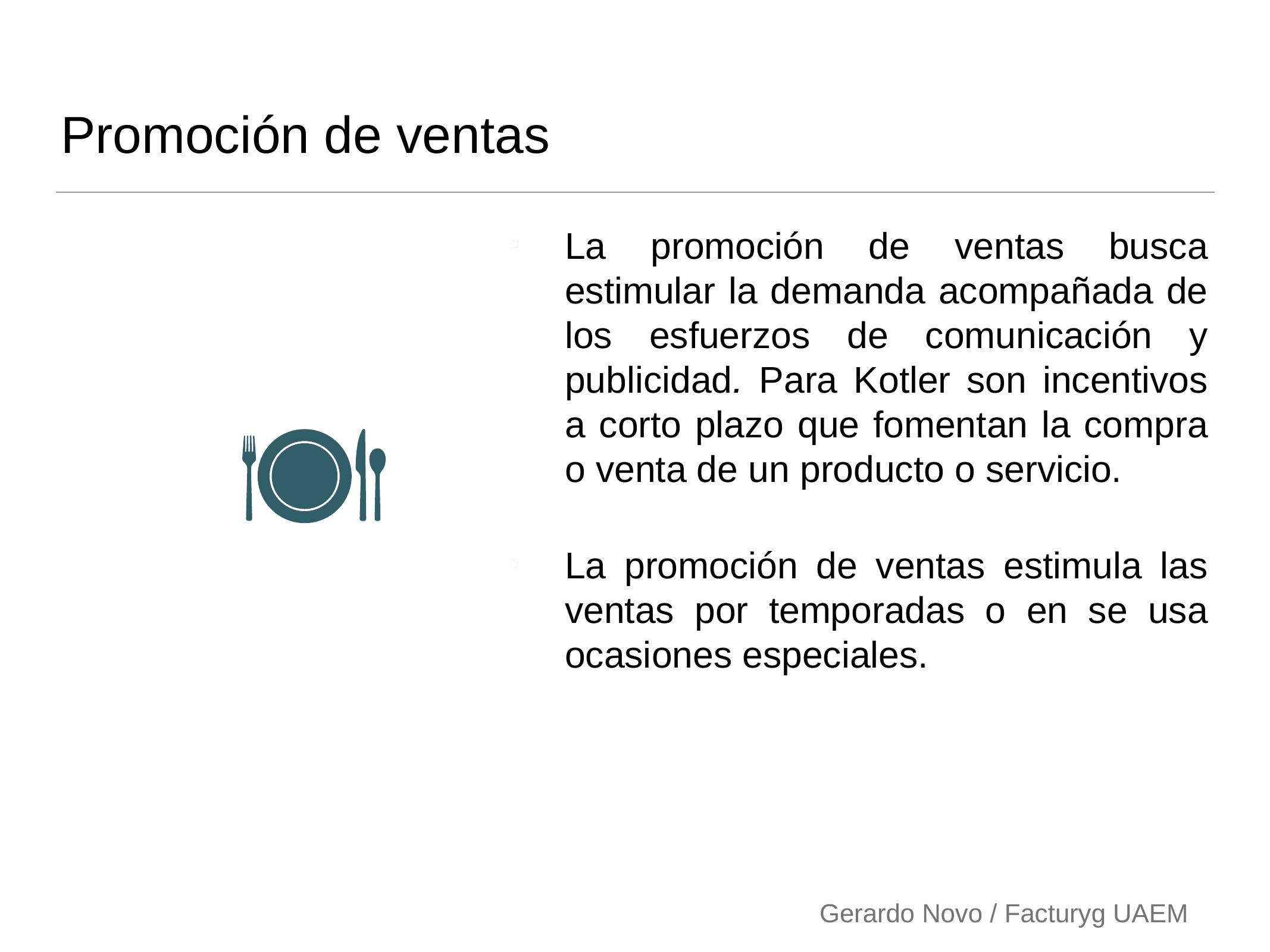

# Promoción de ventas
La promoción de ventas busca estimular la demanda acompañada de los esfuerzos de comunicación y publicidad. Para Kotler son incentivos a corto plazo que fomentan la compra o venta de un producto o servicio.
La promoción de ventas estimula las ventas por temporadas o en se usa ocasiones especiales.

Gerardo Novo / Facturyg UAEM